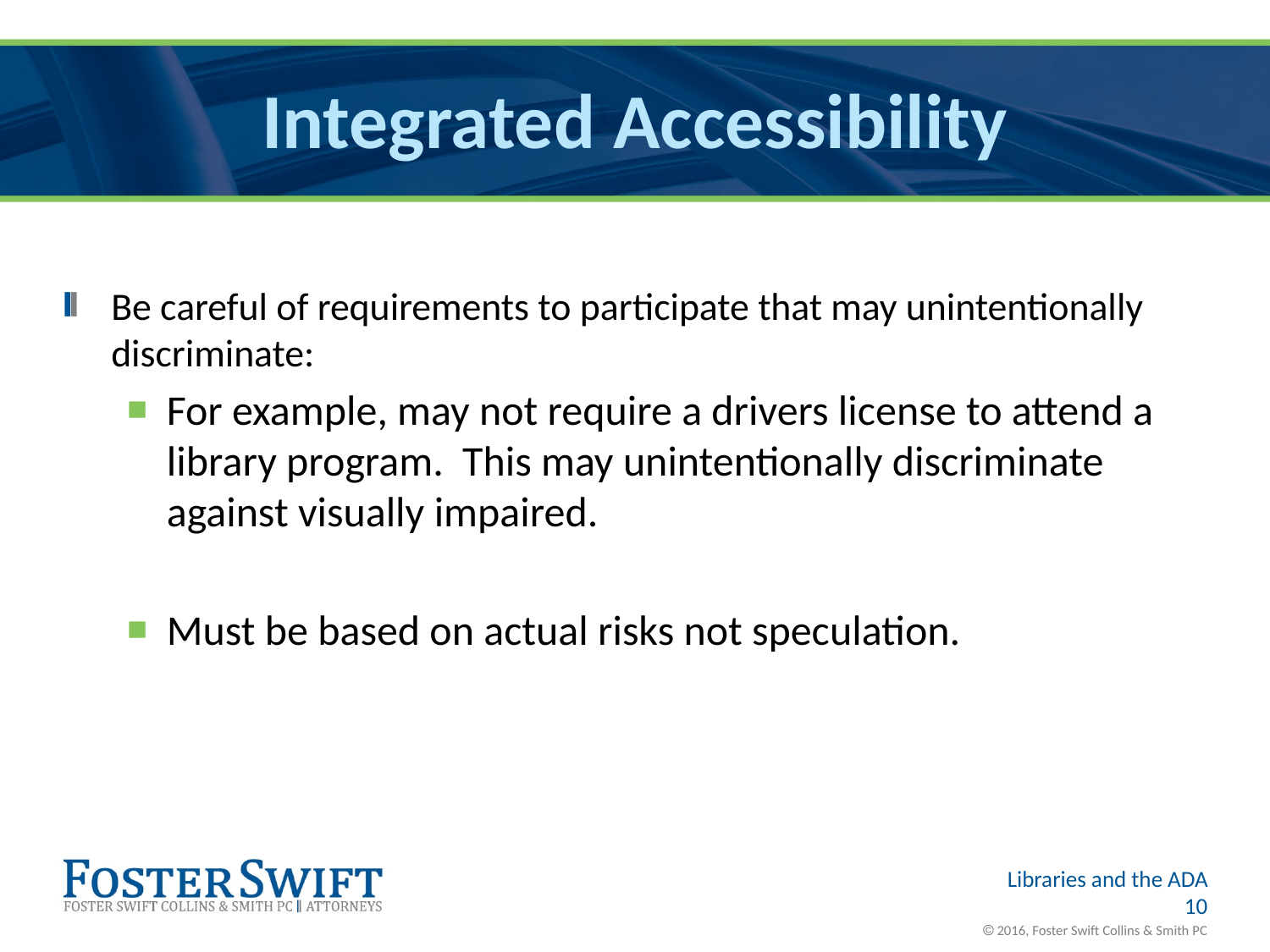

# Integrated Accessibility
Be careful of requirements to participate that may unintentionally discriminate:
For example, may not require a drivers license to attend a library program.  This may unintentionally discriminate against visually impaired.

Must be based on actual risks not speculation.